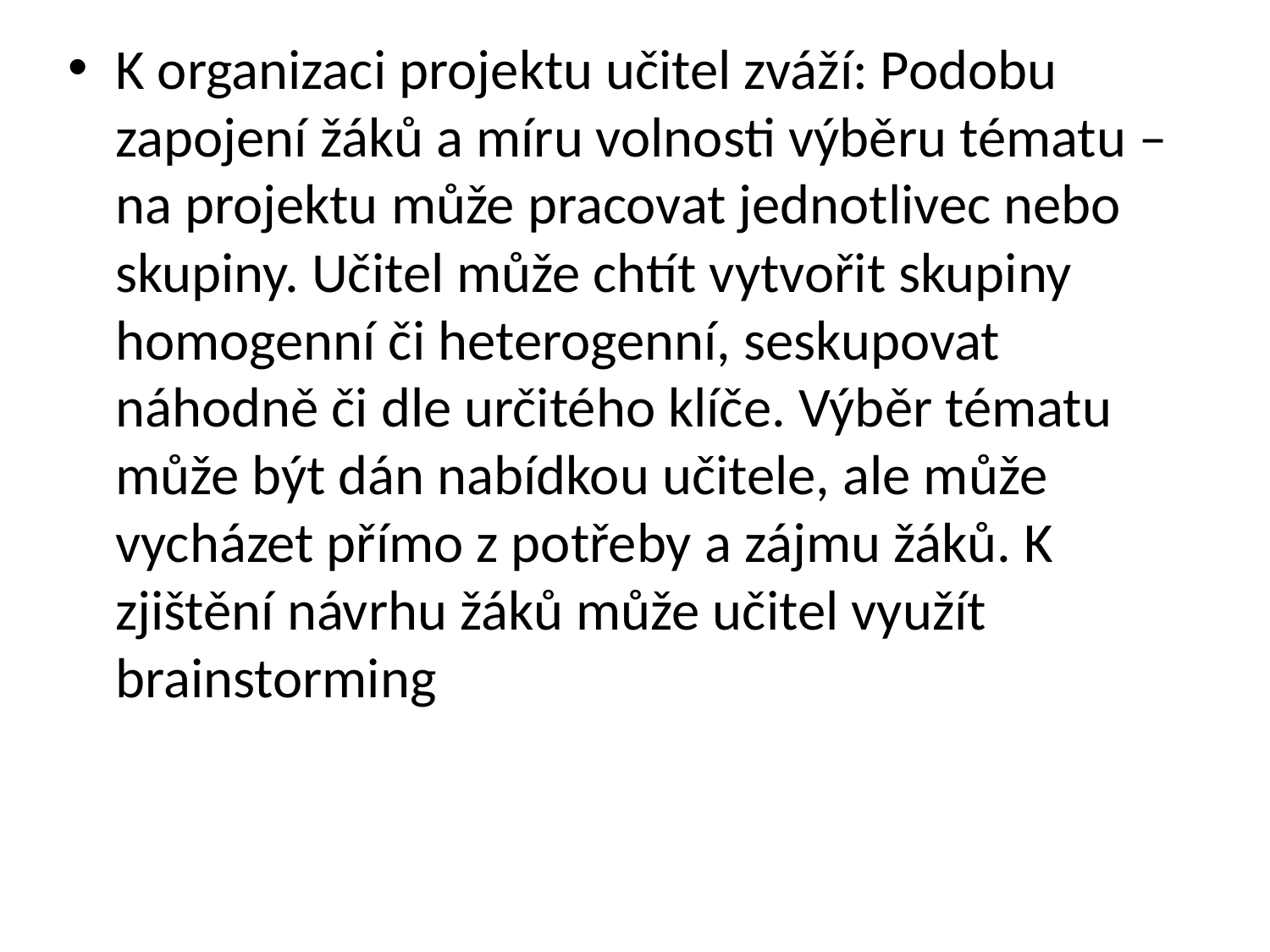

K organizaci projektu učitel zváží: Podobu zapojení žáků a míru volnosti výběru tématu – na projektu může pracovat jednotlivec nebo skupiny. Učitel může chtít vytvořit skupiny homogenní či heterogenní, seskupovat náhodně či dle určitého klíče. Výběr tématu může být dán nabídkou učitele, ale může vycházet přímo z potřeby a zájmu žáků. K zjištění návrhu žáků může učitel využít brainstorming